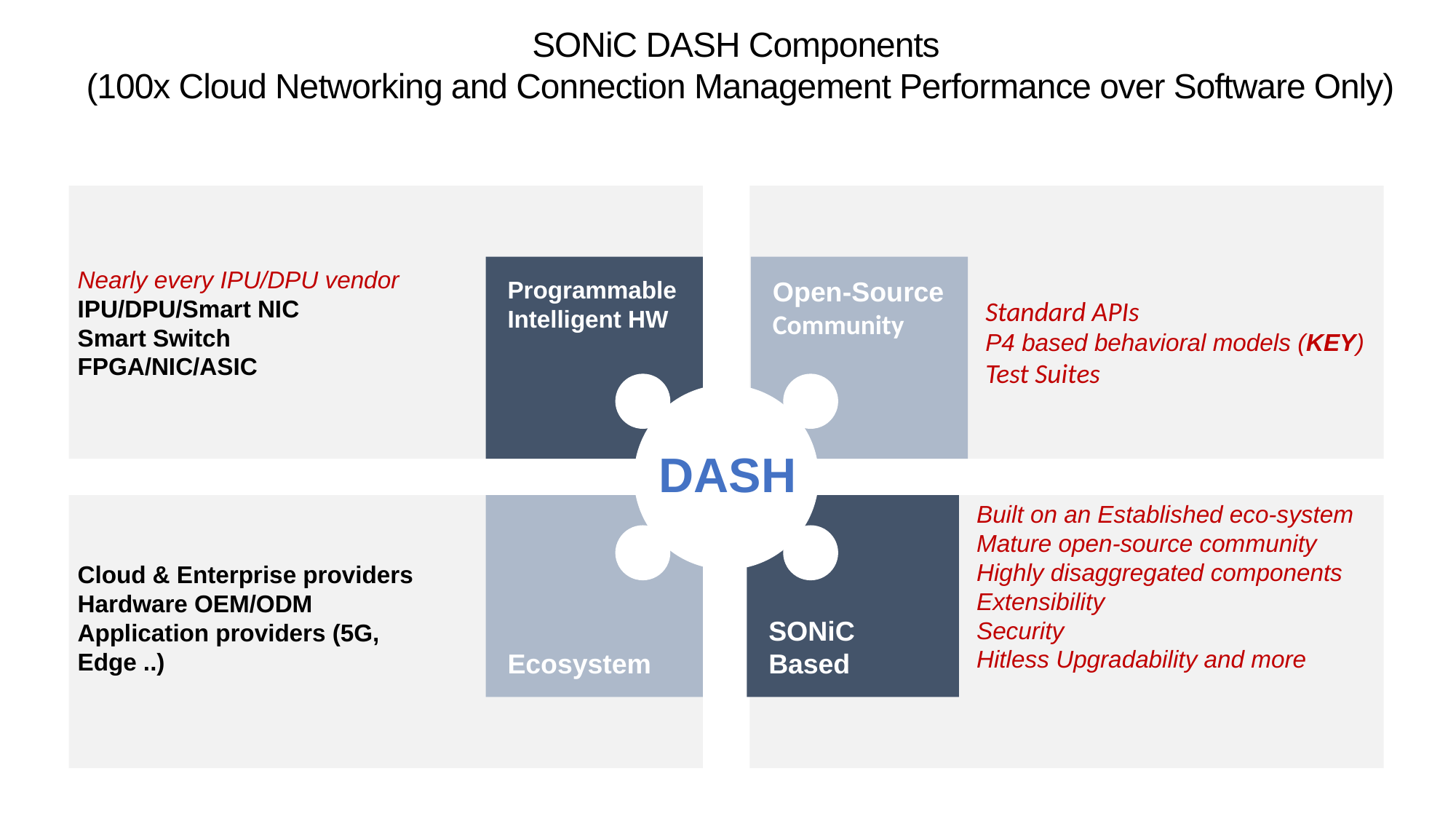

SONiC DASH Components
(100x Cloud Networking and Connection Management Performance over Software Only)

Nearly every IPU/DPU vendor
IPU/DPU/Smart NIC
Smart Switch
FPGA/NIC/ASIC
Standard APIs
P4 based behavioral models (KEY)
Test Suites
Programmable Intelligent HW
Open-Source Community

DASH
Cloud & Enterprise providers
Hardware OEM/ODM
Application providers (5G, Edge ..)

Ecosystem
SONiC Based

Built on an Established eco-system
Mature open-source community
Highly disaggregated components
Extensibility
Security
Hitless Upgradability and more